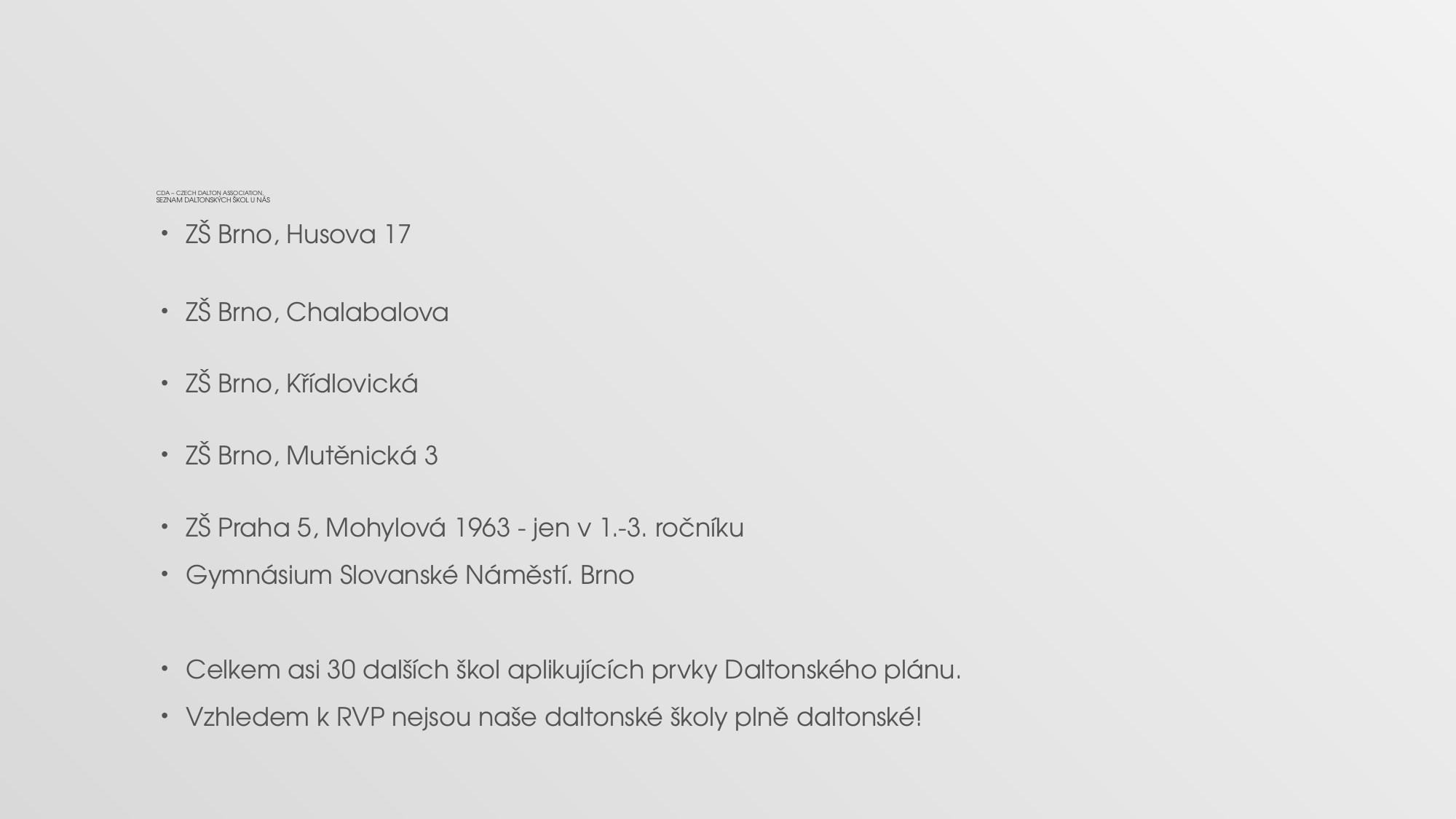

# CDA – Czech Dalton Association, seznam daltonských škol u nás
ZŠ Brno, Husova 17
ZŠ Brno, Chalabalova
ZŠ Brno, Křídlovická
ZŠ Brno, Mutěnická 3
ZŠ Praha 5, Mohylová 1963 - jen v 1.-3. ročníku
Gymnásium Slovanské Náměstí. Brno

Celkem asi 30 dalších škol aplikujících prvky Daltonského plánu.
Vzhledem k RVP nejsou naše daltonské školy plně daltonské!